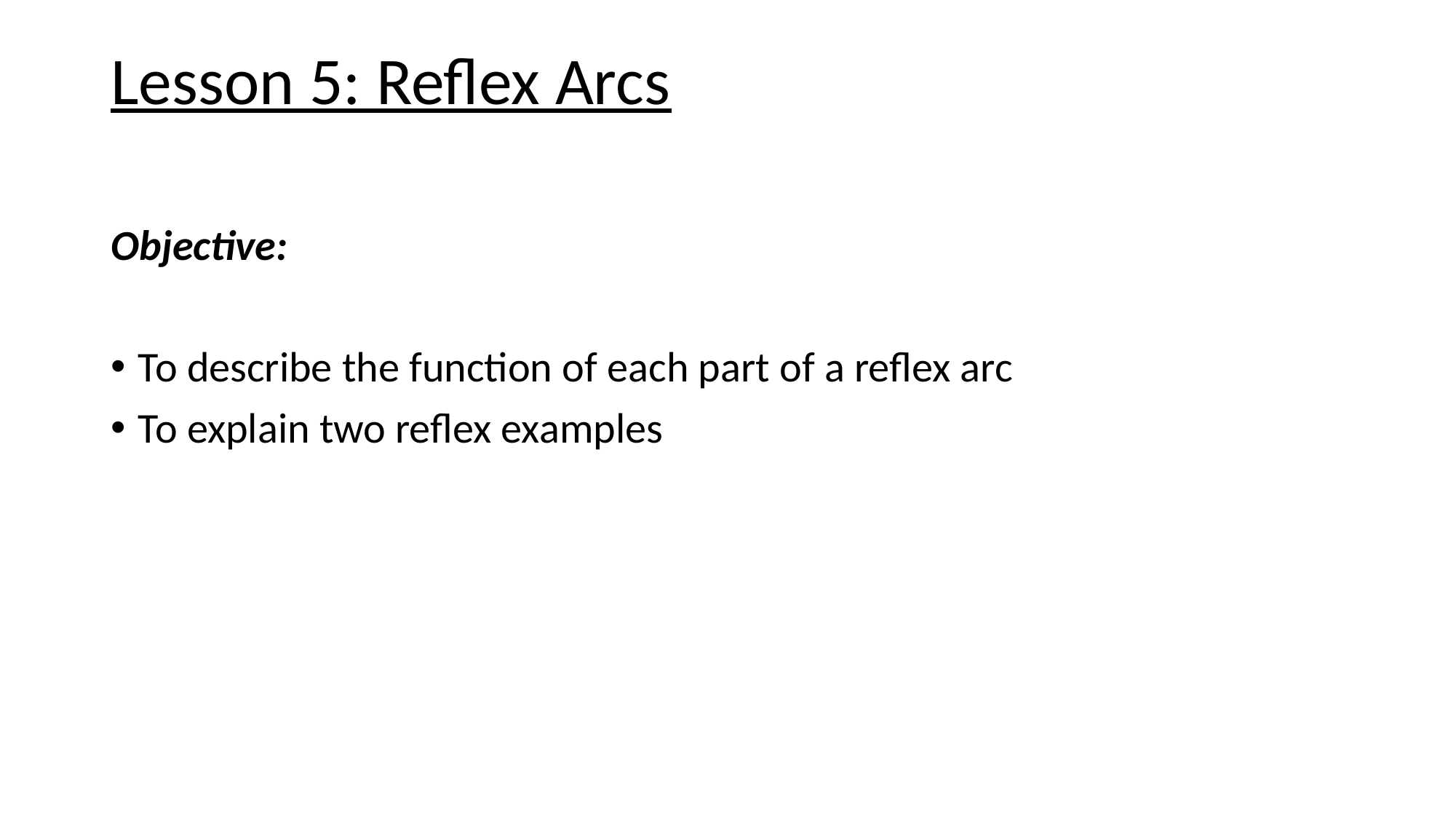

# Lesson 5: Reflex Arcs
Objective:

To describe the function of each part of a reflex arc
To explain two reflex examples